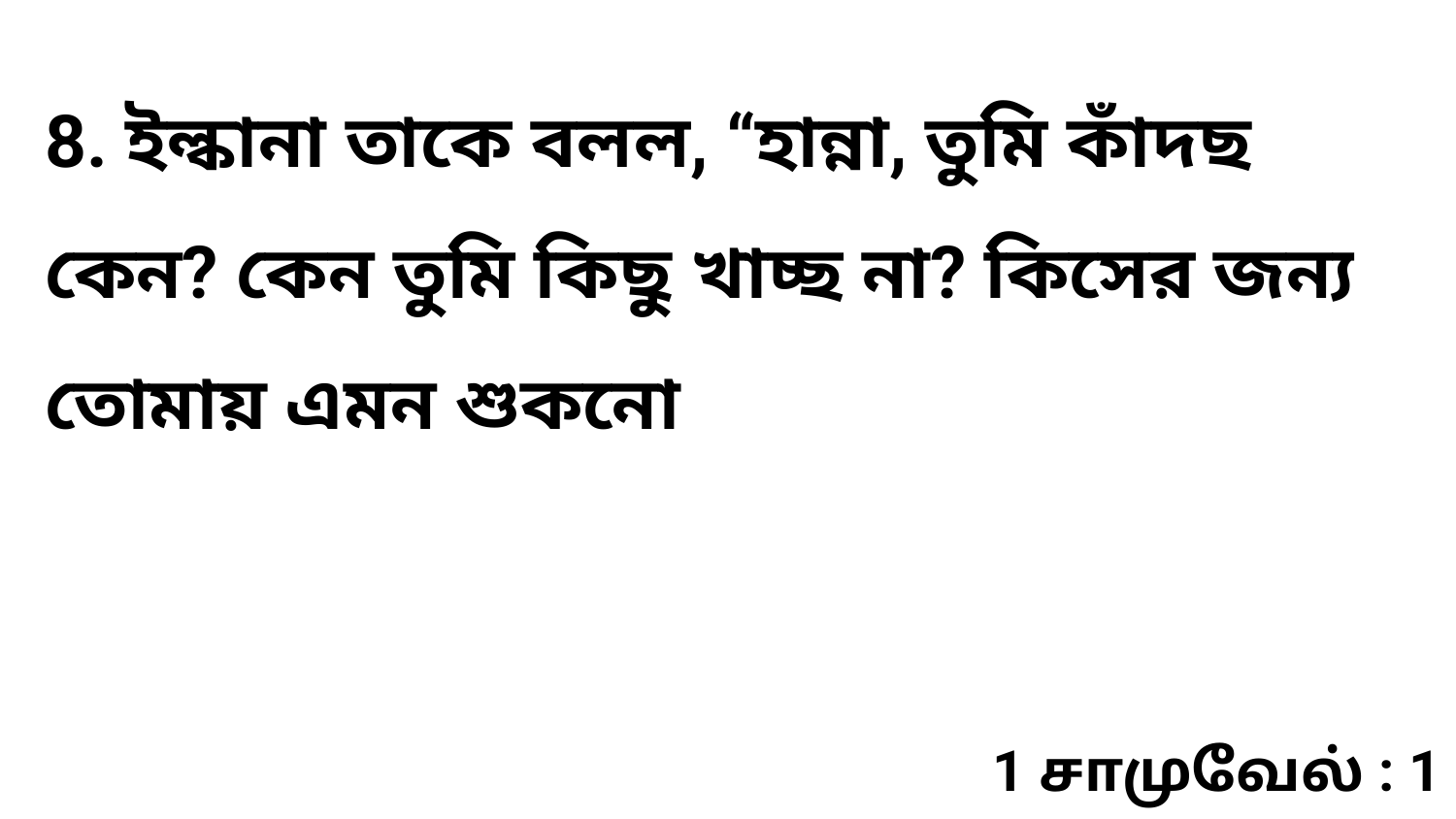

8. ইল্কানা তাকে বলল, “হান্না, তুমি কাঁদছ কেন? কেন তুমি কিছু খাচ্ছ না? কিসের জন্য তোমায় এমন শুকনো
1 சாமுவேல் : 1